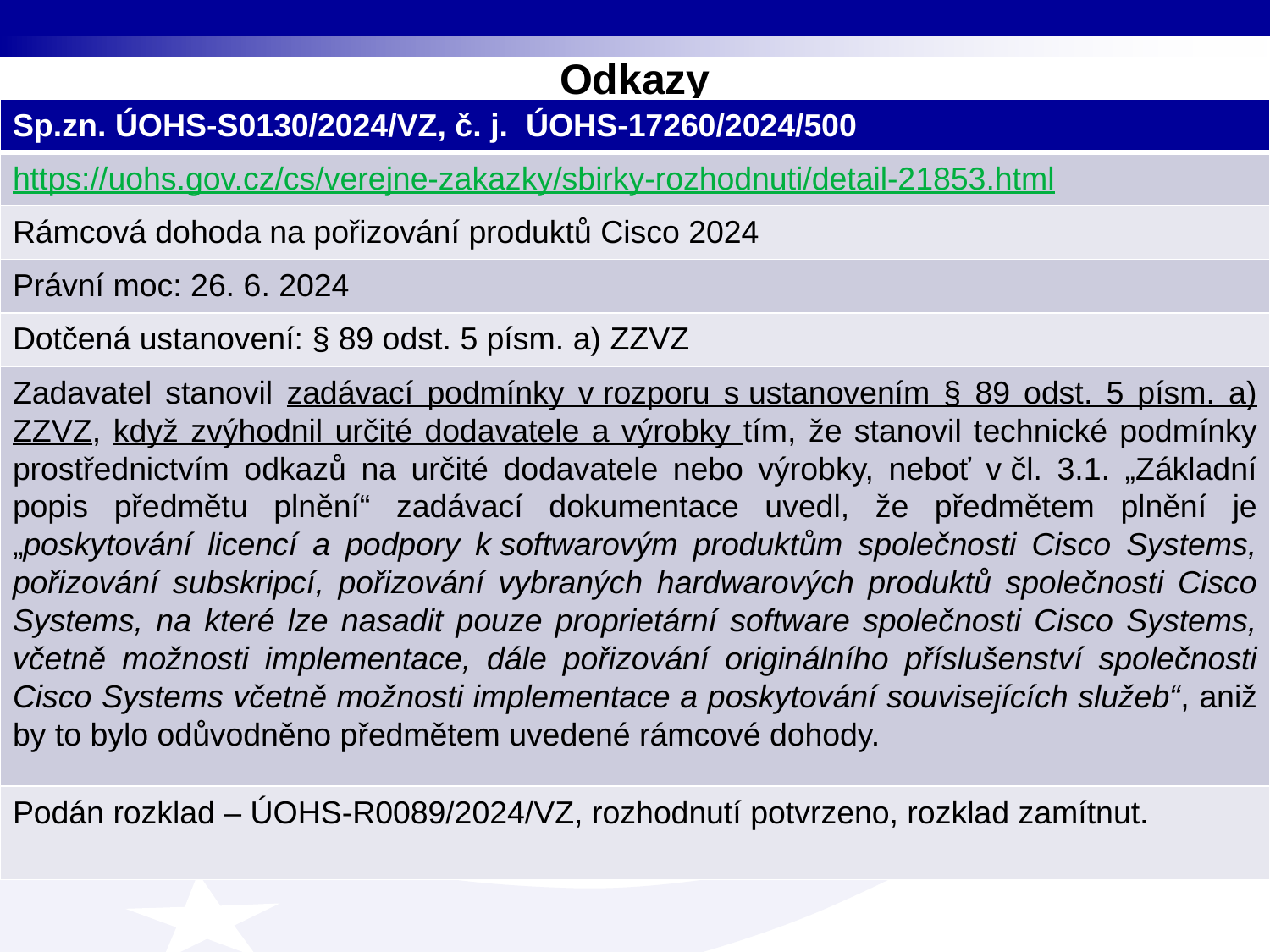

# Odkazy
| Sp.zn. ÚOHS-S0130/2024/VZ, č. j.  ÚOHS-17260/2024/500 |
| --- |
| https://uohs.gov.cz/cs/verejne-zakazky/sbirky-rozhodnuti/detail-21853.html |
| Rámcová dohoda na pořizování produktů Cisco 2024 |
| Právní moc: 26. 6. 2024 |
| Dotčená ustanovení: § 89 odst. 5 písm. a) ZZVZ |
| Zadavatel stanovil zadávací podmínky v rozporu s ustanovením § 89 odst. 5 písm. a) ZZVZ, když zvýhodnil určité dodavatele a výrobky tím, že stanovil technické podmínky prostřednictvím odkazů na určité dodavatele nebo výrobky, neboť v čl. 3.1. „Základní popis předmětu plnění“ zadávací dokumentace uvedl, že předmětem plnění je „poskytování licencí a podpory k softwarovým produktům společnosti Cisco Systems, pořizování subskripcí, pořizování vybraných hardwarových produktů společnosti Cisco Systems, na které lze nasadit pouze proprietární software společnosti Cisco Systems, včetně možnosti implementace, dále pořizování originálního příslušenství společnosti Cisco Systems včetně možnosti implementace a poskytování souvisejících služeb“, aniž by to bylo odůvodněno předmětem uvedené rámcové dohody. |
| Podán rozklad – ÚOHS-R0089/2024/VZ, rozhodnutí potvrzeno, rozklad zamítnut. |